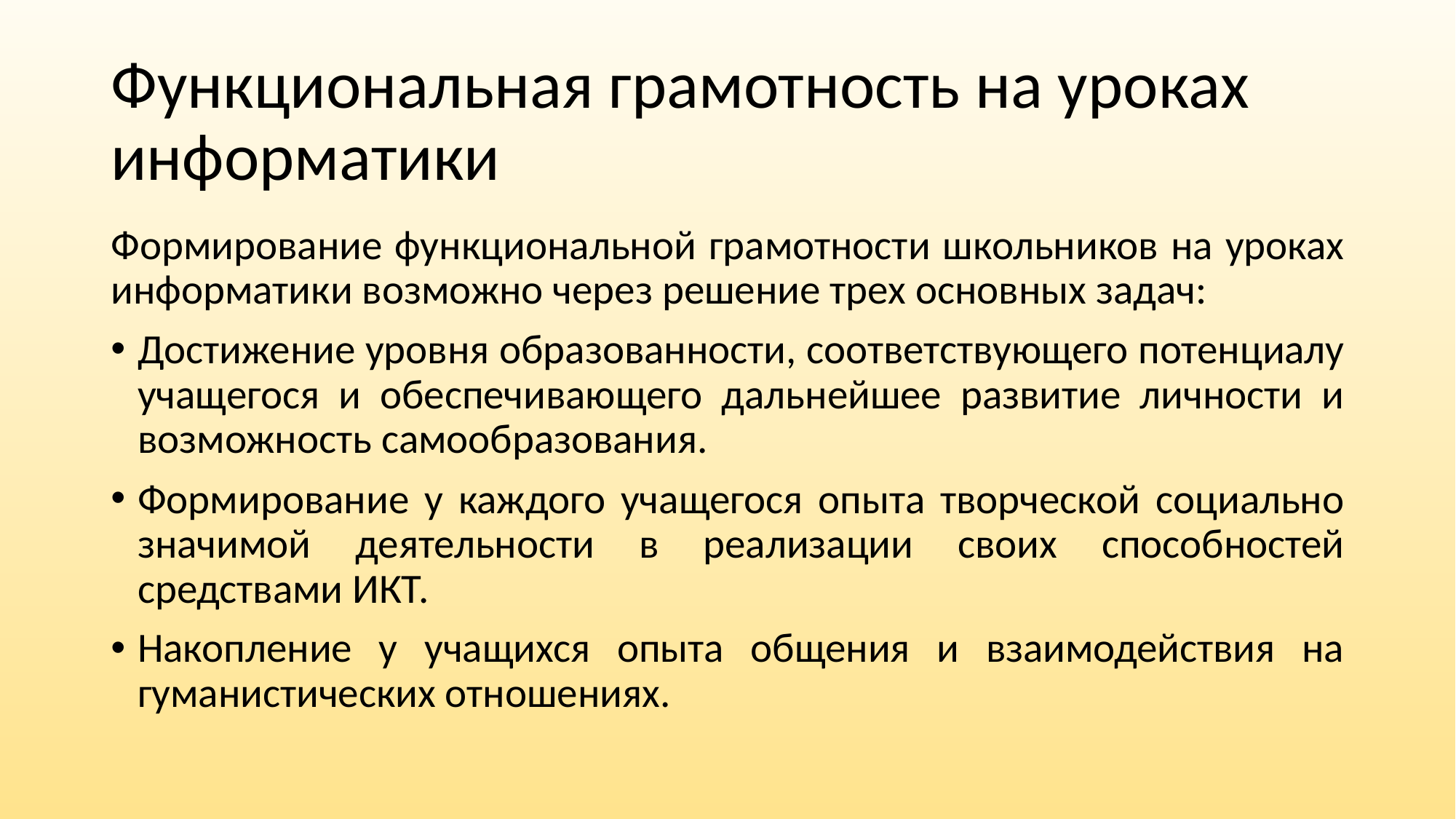

# Функциональная грамотность на уроках информатики
Формирование функциональной грамотности школьников на уроках информатики возможно через решение трех основных задач:
Достижение уровня образованности, соответствующего потенциалу учащегося и обеспечивающего дальнейшее развитие личности и возможность самообразования.
Формирование у каждого учащегося опыта творческой социально значимой деятельности в реализации своих способностей средствами ИКТ.
Накопление у учащихся опыта общения и взаимодействия на гуманистических отношениях.